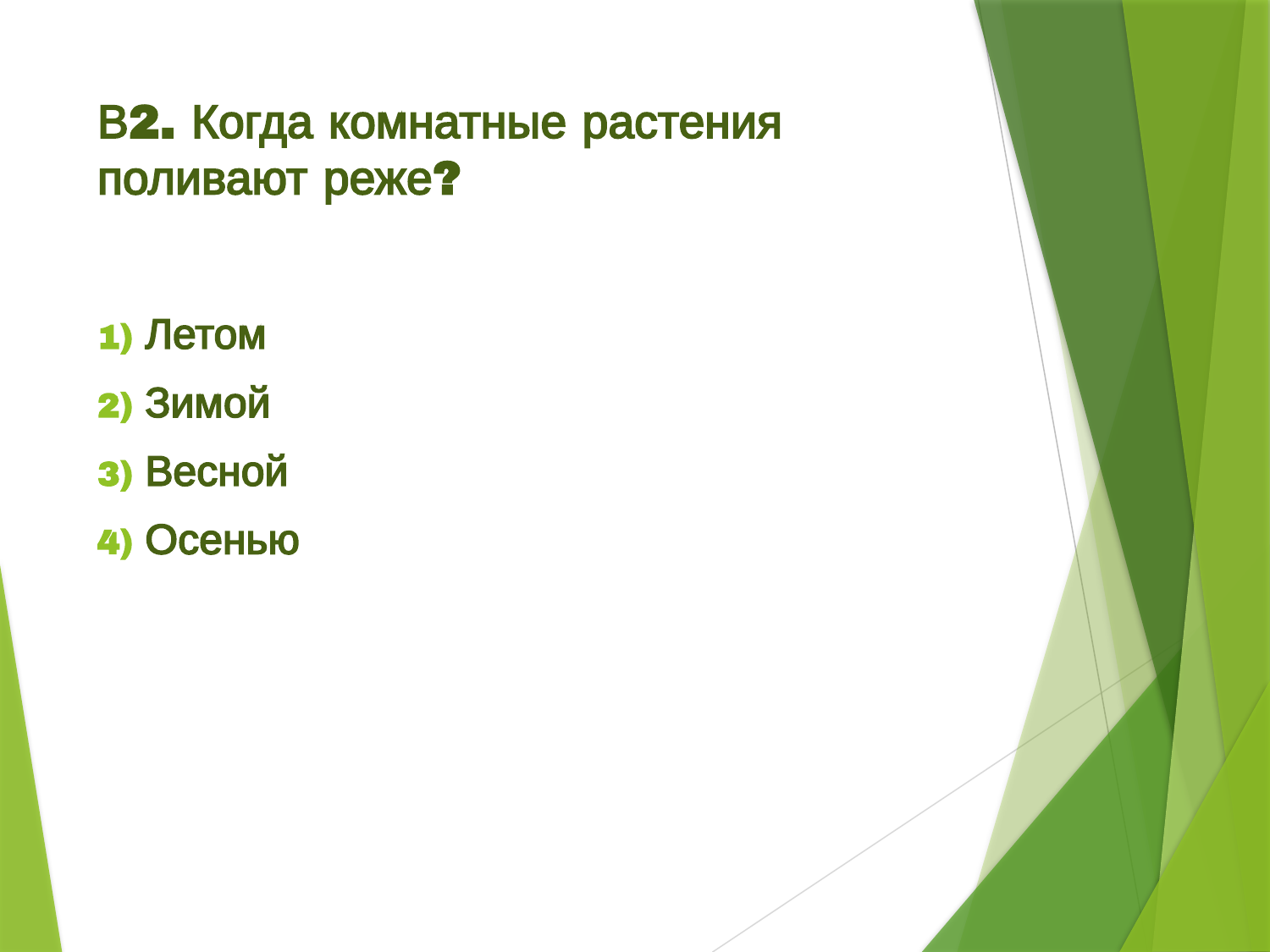

# В2. Когда комнатные растения поливают реже?
Летом
Зимой
Весной
Осенью